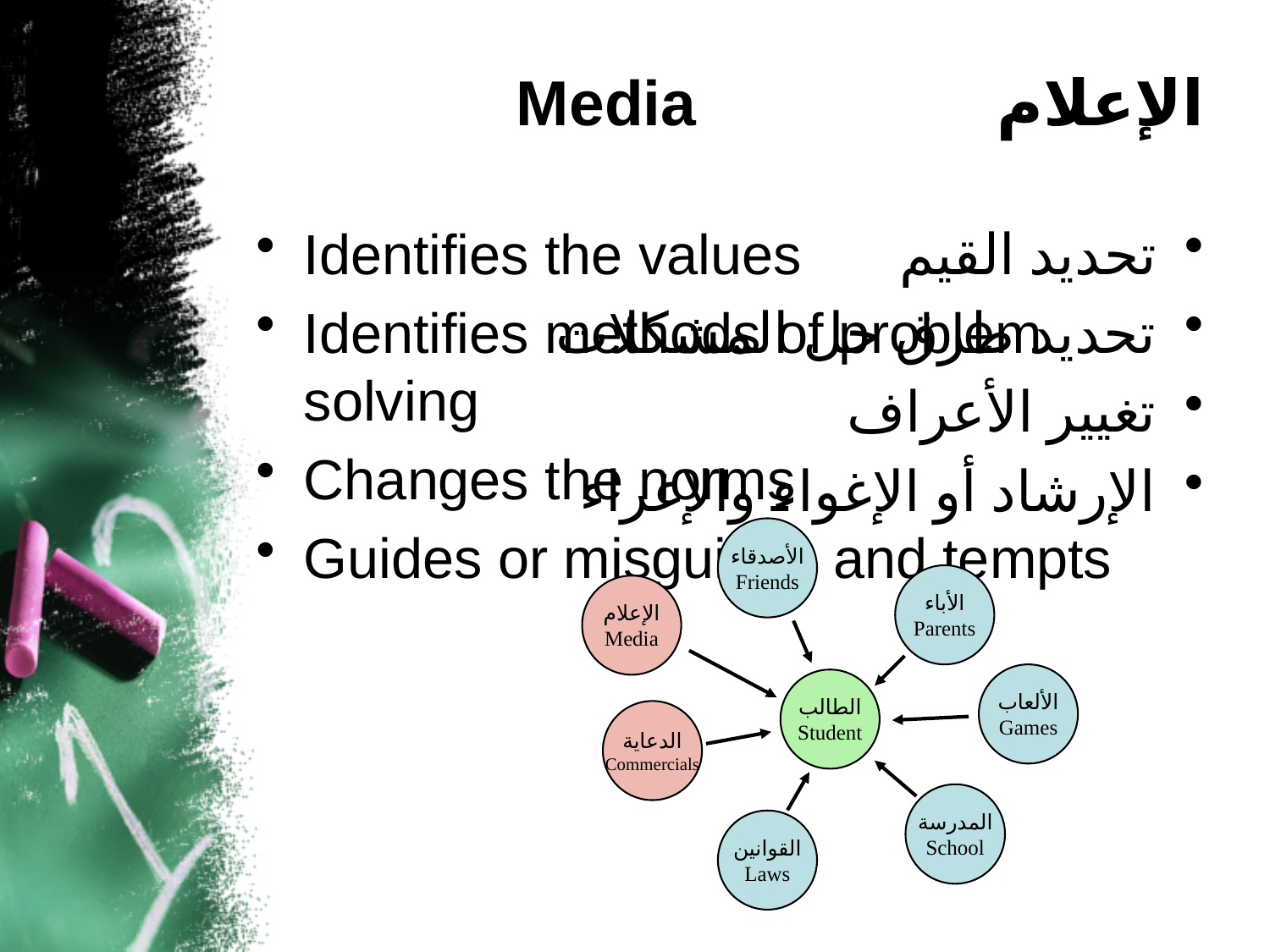

# الإعلام	  			Media
Identifies the values
Identifies methods of problem solving
Changes the norms
Guides or misguides and tempts

تحديد القيم
تحديد طرق حل المشكلات
تغيير الأعراف
الإرشاد أو الإغواء والإغراء
الأصدقاء
Friends
الأباء
Parents
الإعلام
Media

الألعاب
Games
الطالب
Student
الدعاية
Commercials

المدرسة
School
القوانين
Laws